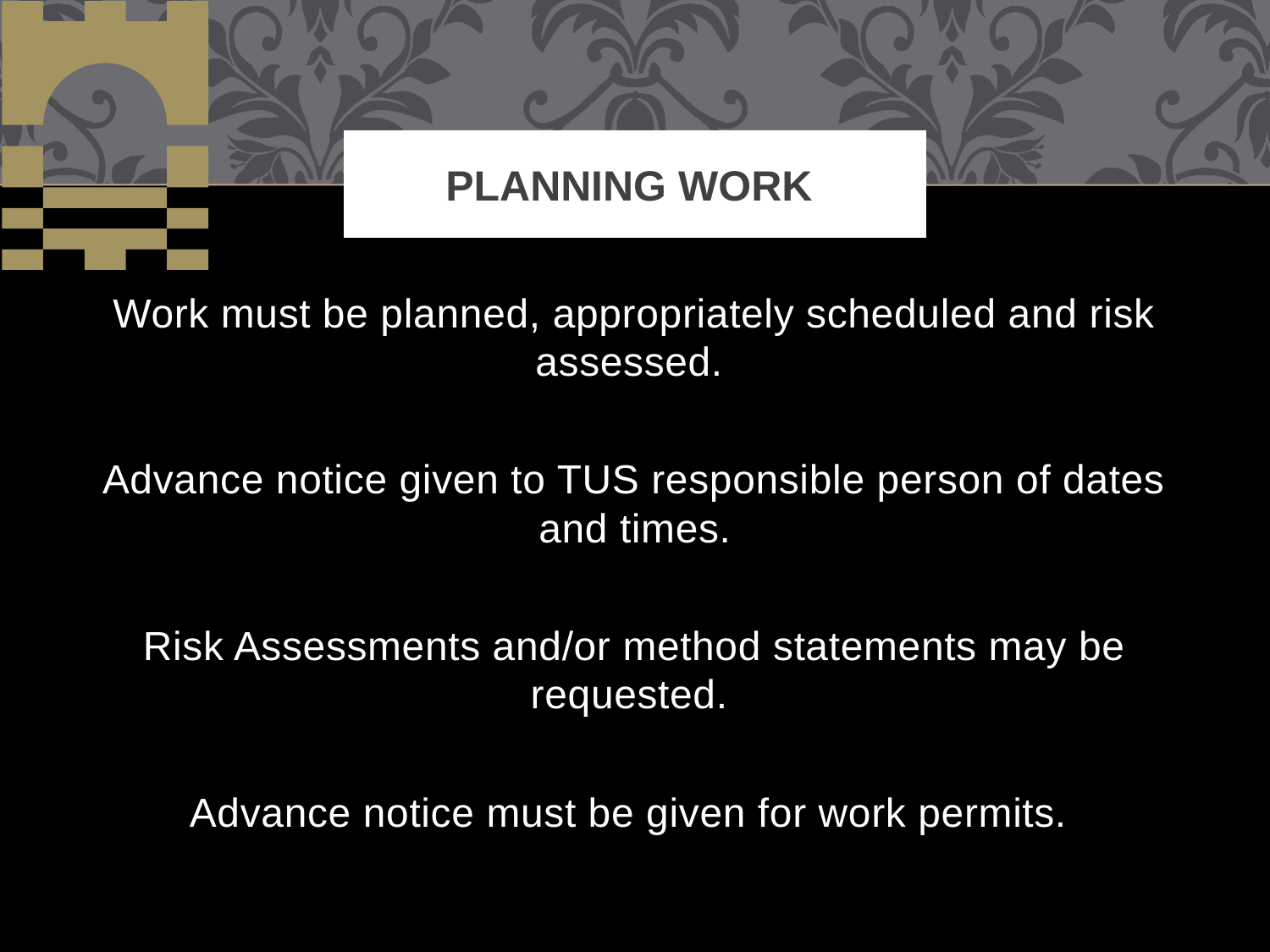

# Planning Work

Work must be planned, appropriately scheduled and risk assessed.

Advance notice given to TUS responsible person of dates and times.

Risk Assessments and/or method statements may be requested.

Advance notice must be given for work permits.